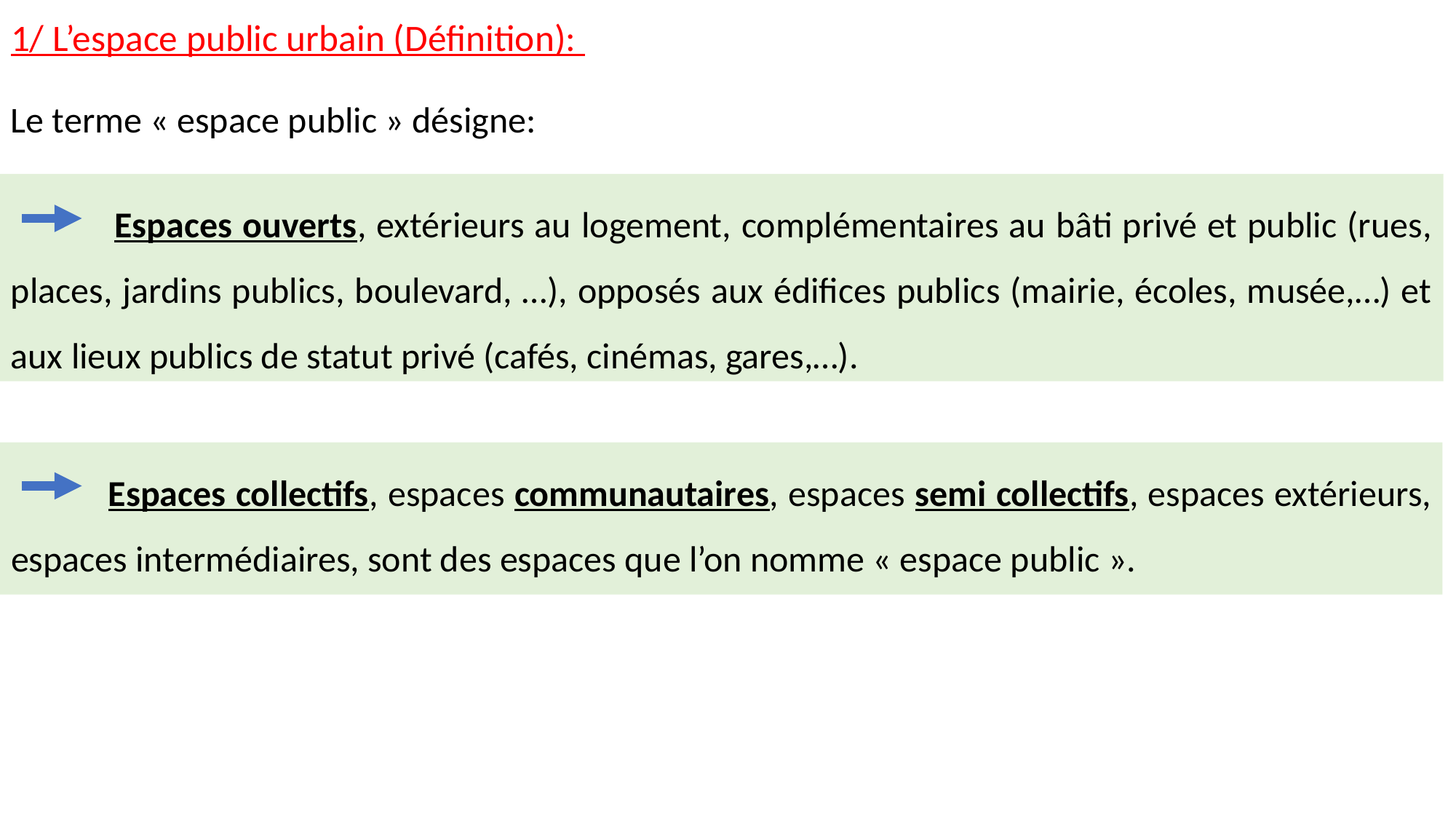

# 1/ L’espace public urbain (Définition):
Le terme « espace public » désigne:
          Espaces ouverts, extérieurs au logement, complémentaires au bâti privé et public (rues, places, jardins publics, boulevard, …), opposés aux édifices publics (mairie, écoles, musée,…) et aux lieux publics de statut privé (cafés, cinémas, gares,…).
          Espaces collectifs, espaces communautaires, espaces semi collectifs, espaces extérieurs, espaces intermédiaires, sont des espaces que l’on nomme « espace public ».